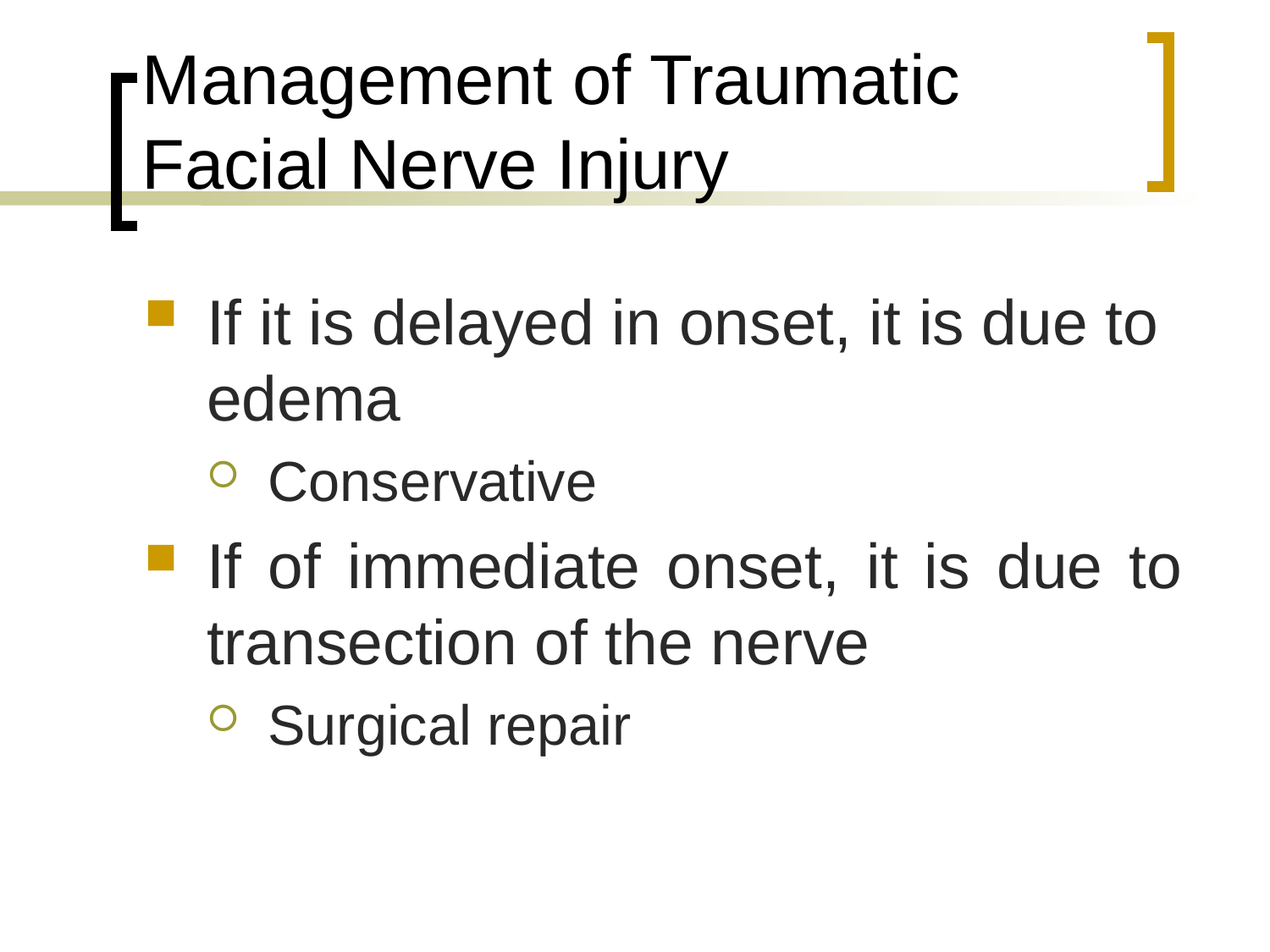

# Management of Traumatic Facial Nerve Injury
If it is delayed in onset, it is due to edema
Conservative
If of immediate onset, it is due to transection of the nerve
Surgical repair